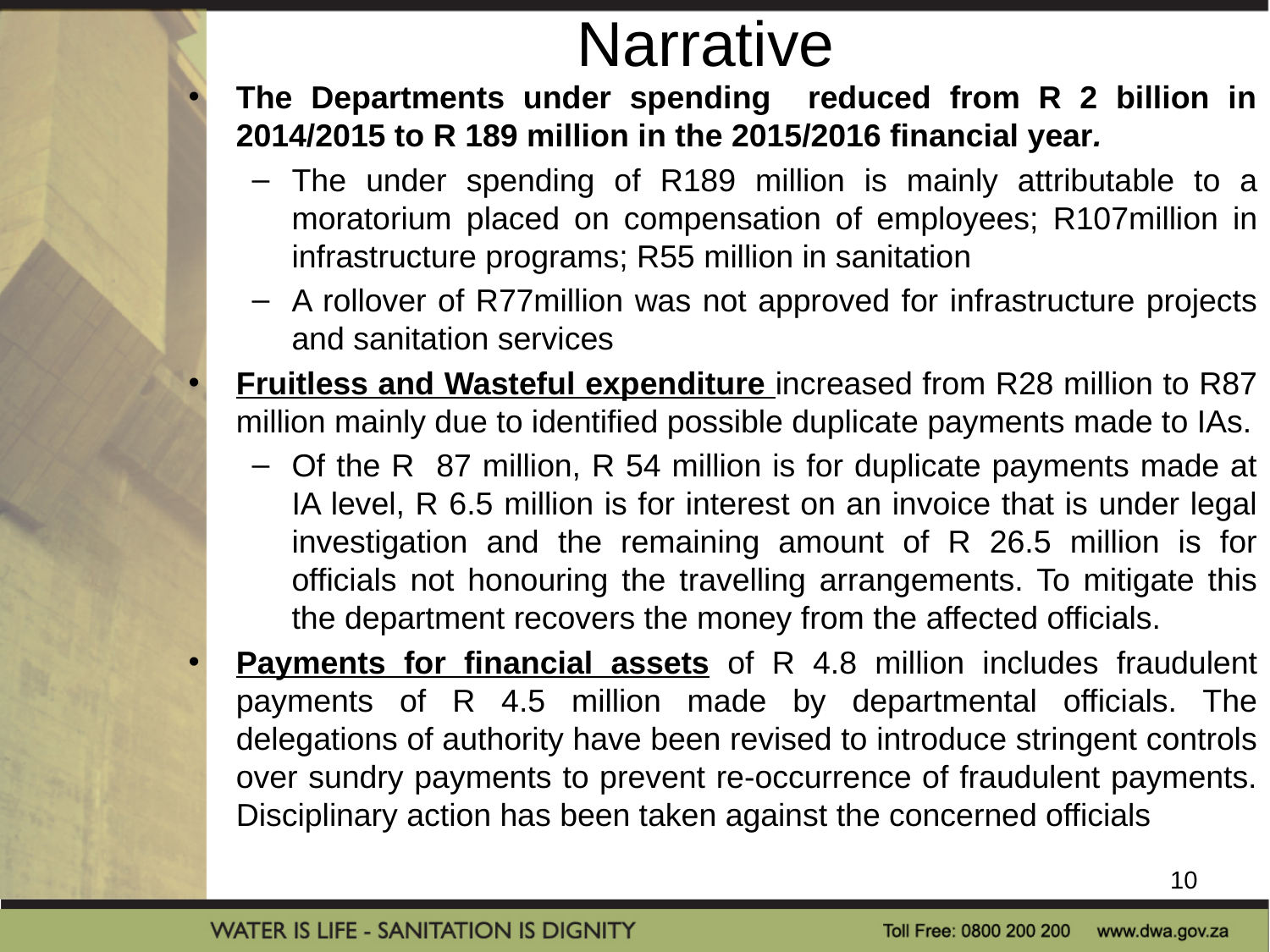

# Narrative
The Departments under spending  reduced from R 2 billion in 2014/2015 to R 189 million in the 2015/2016 financial year.
The under spending of R189 million is mainly attributable to a moratorium placed on compensation of employees; R107million in infrastructure programs; R55 million in sanitation
A rollover of R77million was not approved for infrastructure projects and sanitation services
Fruitless and Wasteful expenditure increased from R28 million to R87 million mainly due to identified possible duplicate payments made to IAs.
Of the R  87 million, R 54 million is for duplicate payments made at IA level, R 6.5 million is for interest on an invoice that is under legal investigation and the remaining amount of R 26.5 million is for officials not honouring the travelling arrangements. To mitigate this the department recovers the money from the affected officials.
Payments for financial assets of R 4.8 million includes fraudulent payments of R 4.5 million made by departmental officials. The delegations of authority have been revised to introduce stringent controls over sundry payments to prevent re-occurrence of fraudulent payments. Disciplinary action has been taken against the concerned officials
10